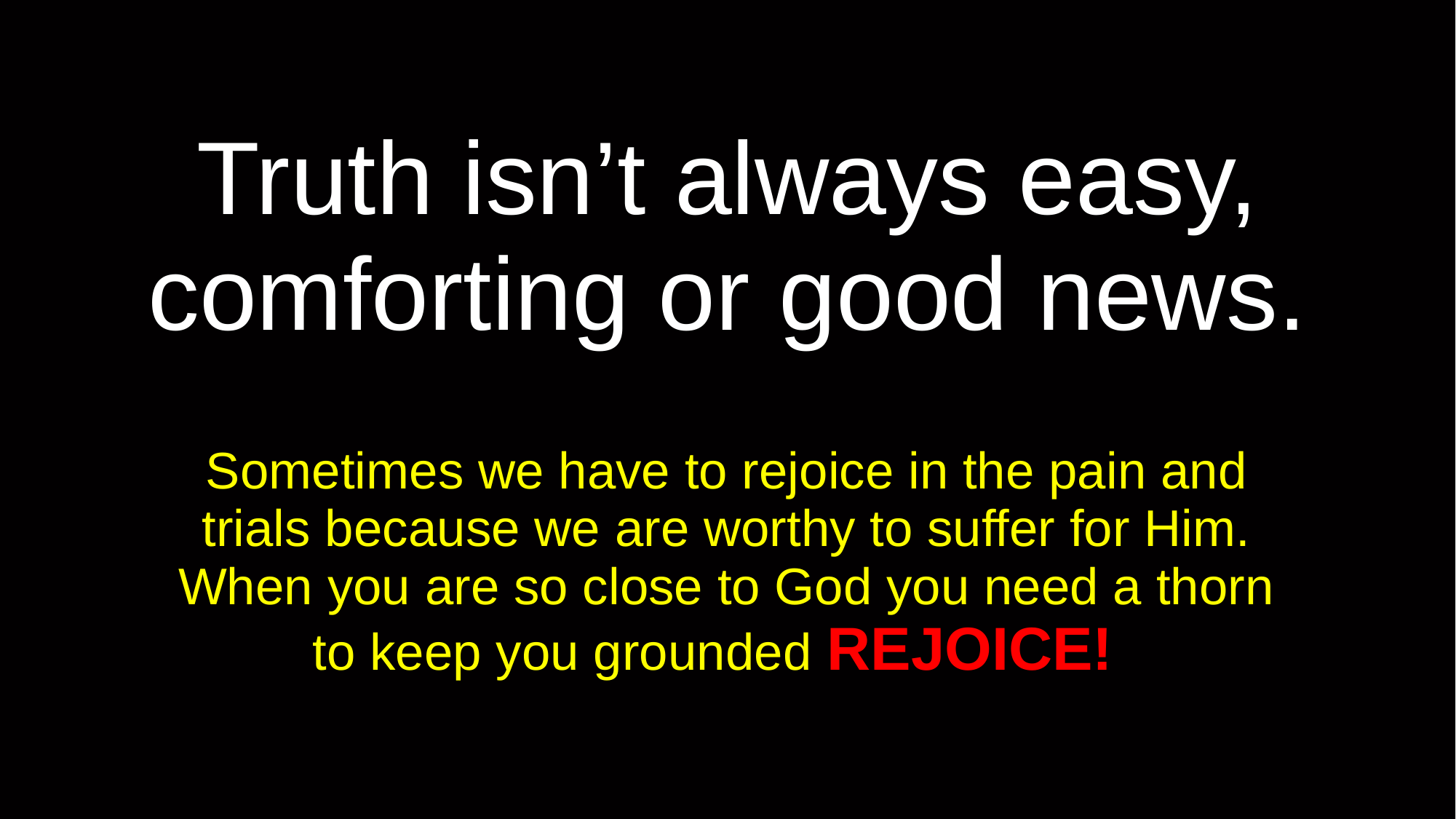

# Truth isn’t always easy, comforting or good news.
Sometimes we have to rejoice in the pain and trials because we are worthy to suffer for Him. When you are so close to God you need a thorn to keep you grounded REJOICE!